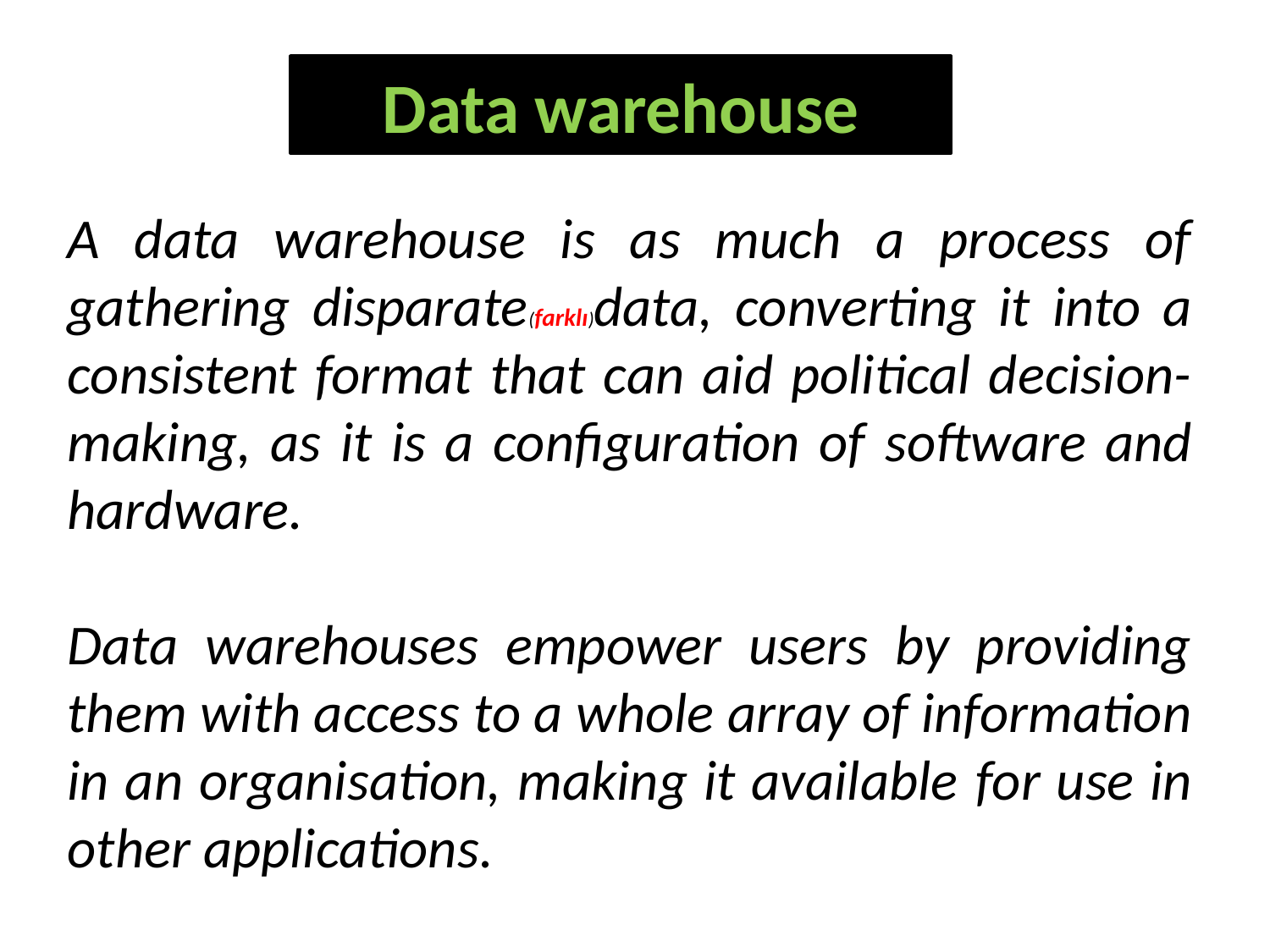

Data warehouse
A data warehouse is as much a process of gathering disparate(farklı)data, converting it into a consistent format that can aid political decision-making, as it is a configuration of software and hardware.

Data warehouses empower users by providing them with access to a whole array of information in an organisation, making it available for use in other applications.